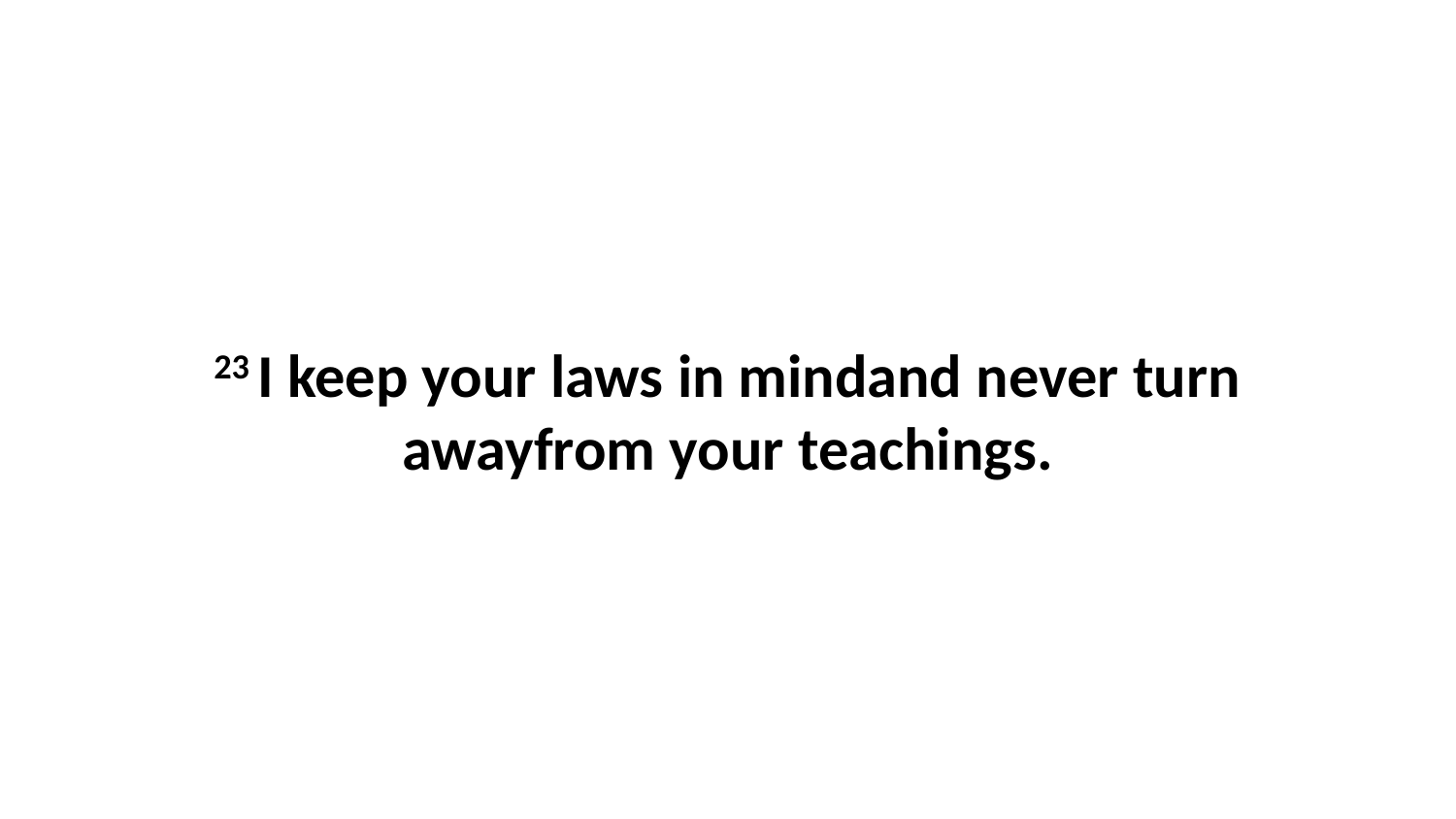

23 I keep your laws in mindand never turn awayfrom your teachings.